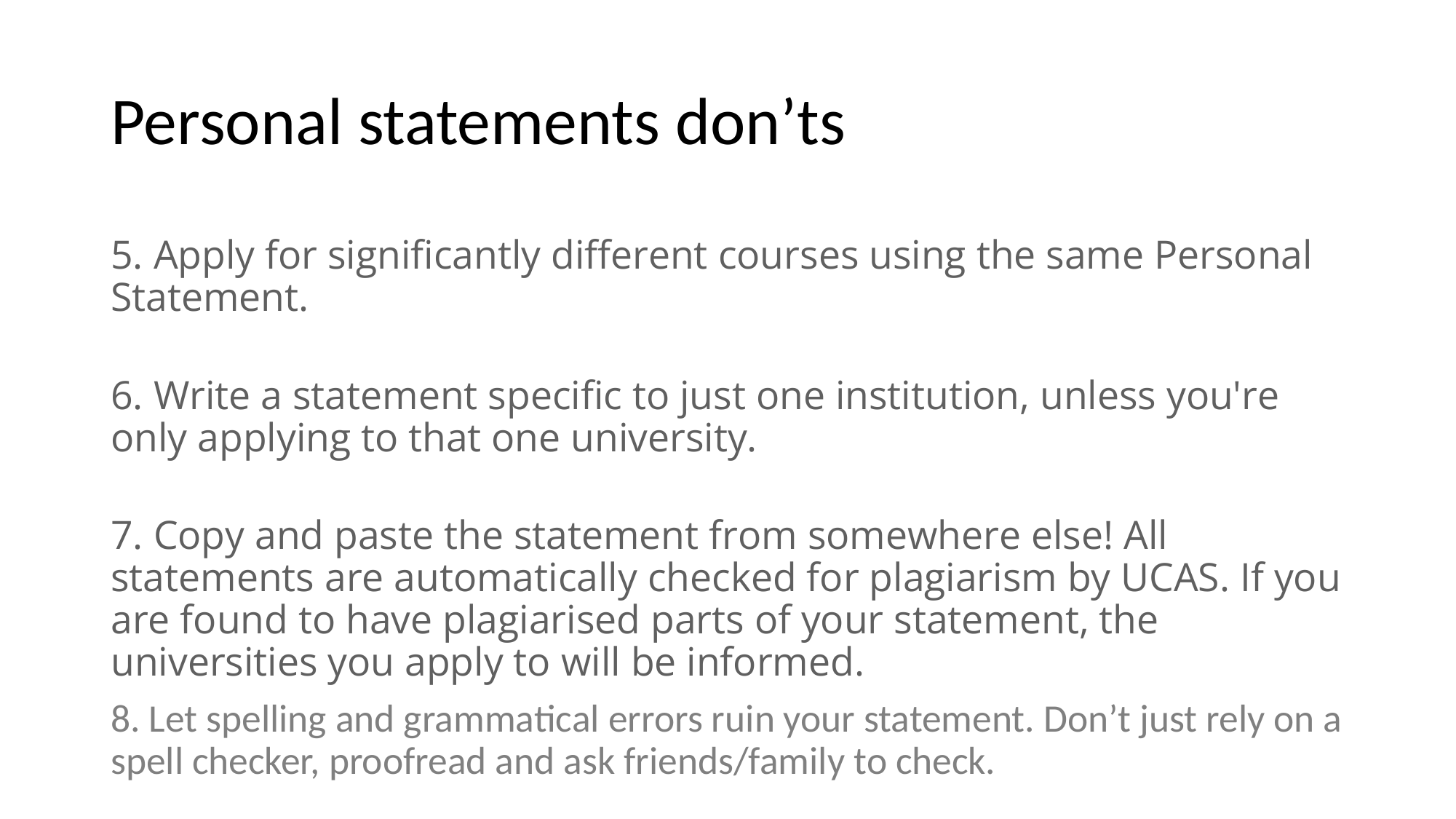

# Personal statements don’ts

5. Apply for significantly different courses using the same Personal Statement.
6. Write a statement specific to just one institution, unless you're only applying to that one university.
7. Copy and paste the statement from somewhere else! All statements are automatically checked for plagiarism by UCAS. If you are found to have plagiarised parts of your statement, the universities you apply to will be informed.
8. Let spelling and grammatical errors ruin your statement. Don’t just rely on a spell checker, proofread and ask friends/family to check.